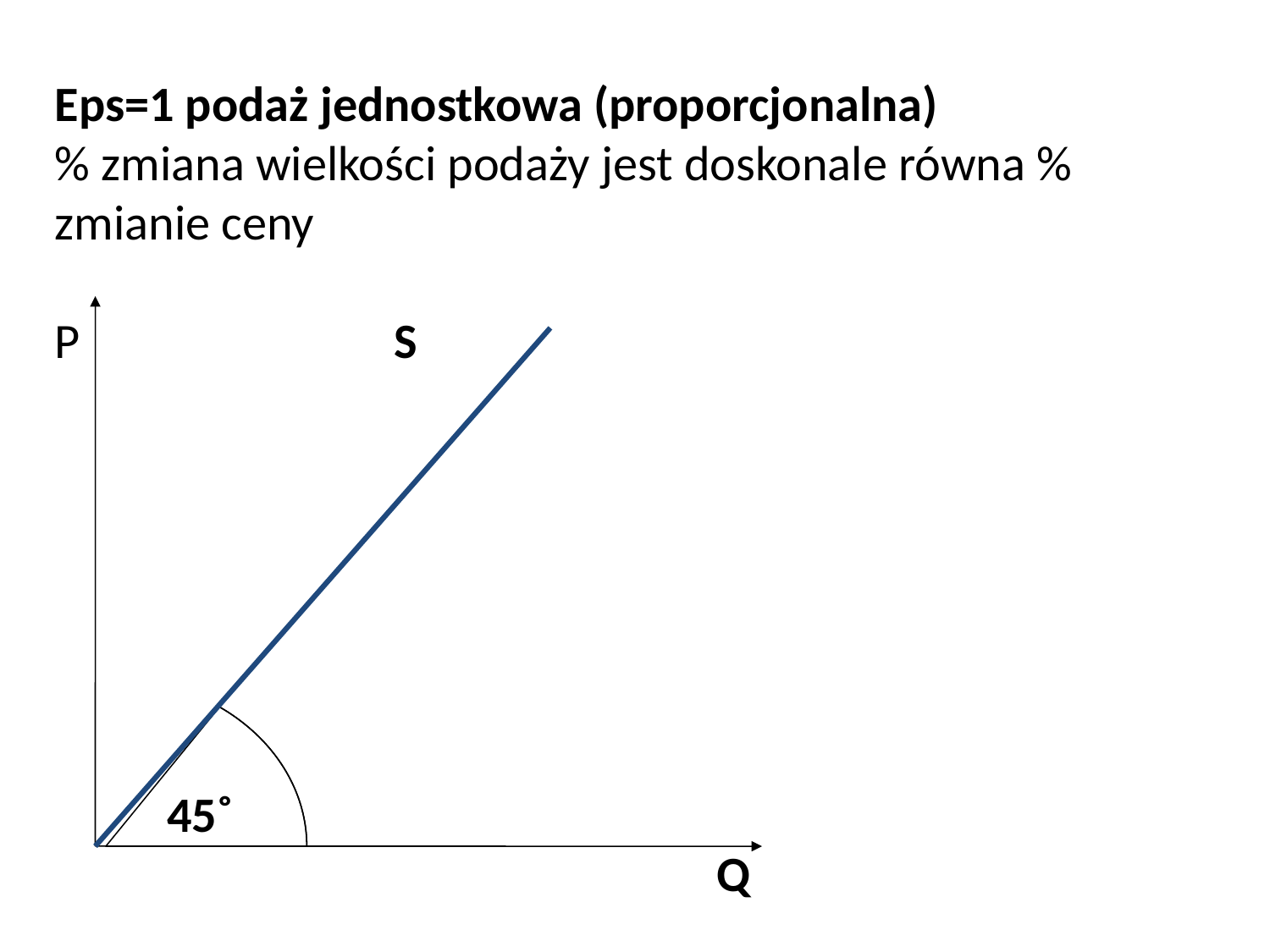

Eps=1 podaż jednostkowa (proporcjonalna)
% zmiana wielkości podaży jest doskonale równa % zmianie ceny

P                            S

          45˚
                                                           Q